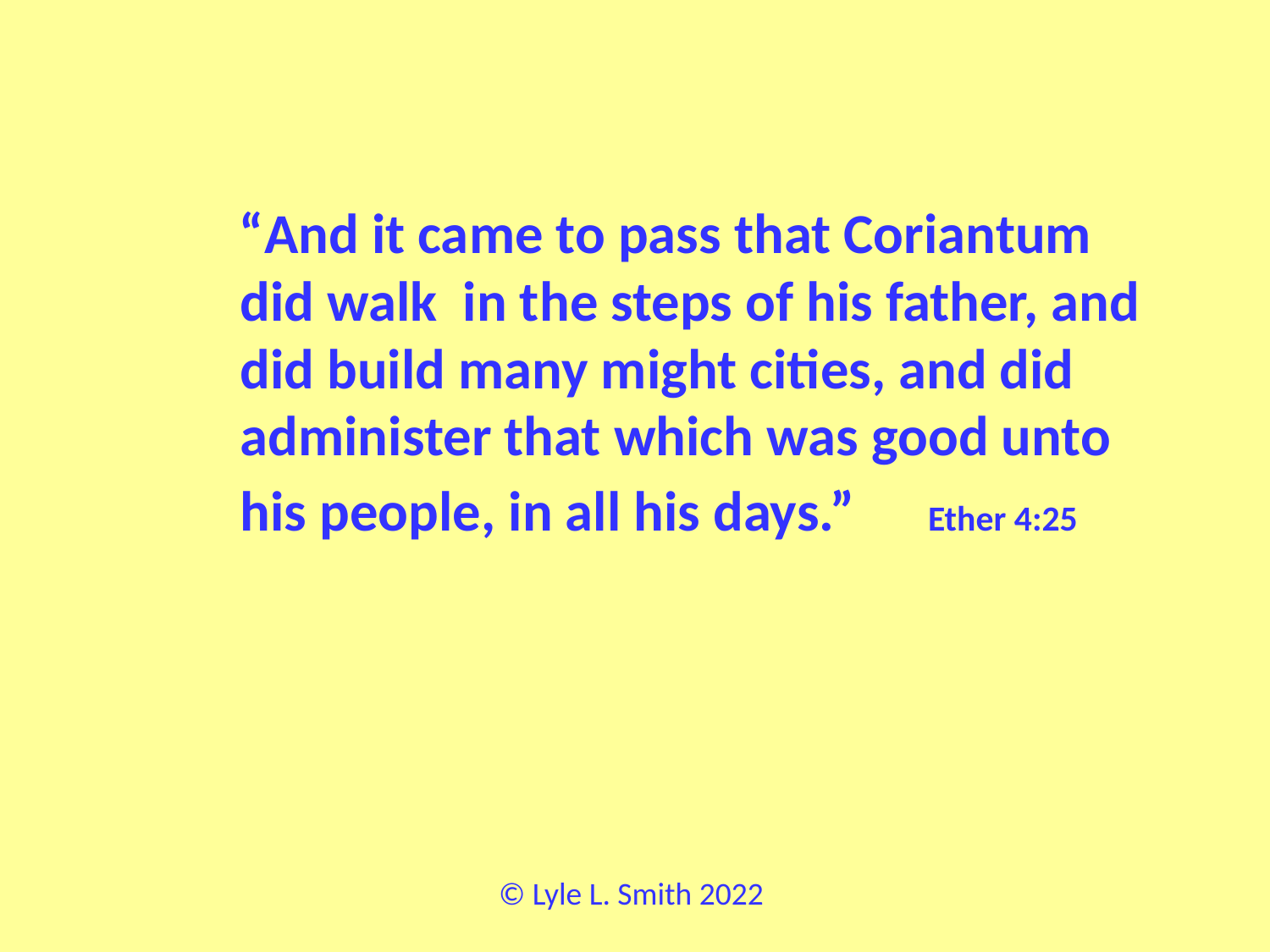

“And it came to pass that Coriantum did walk  in the steps of his father, and did build many might cities, and did administer that which was good unto his people, in all his days.”	   Ether 4:25
© Lyle L. Smith 2022